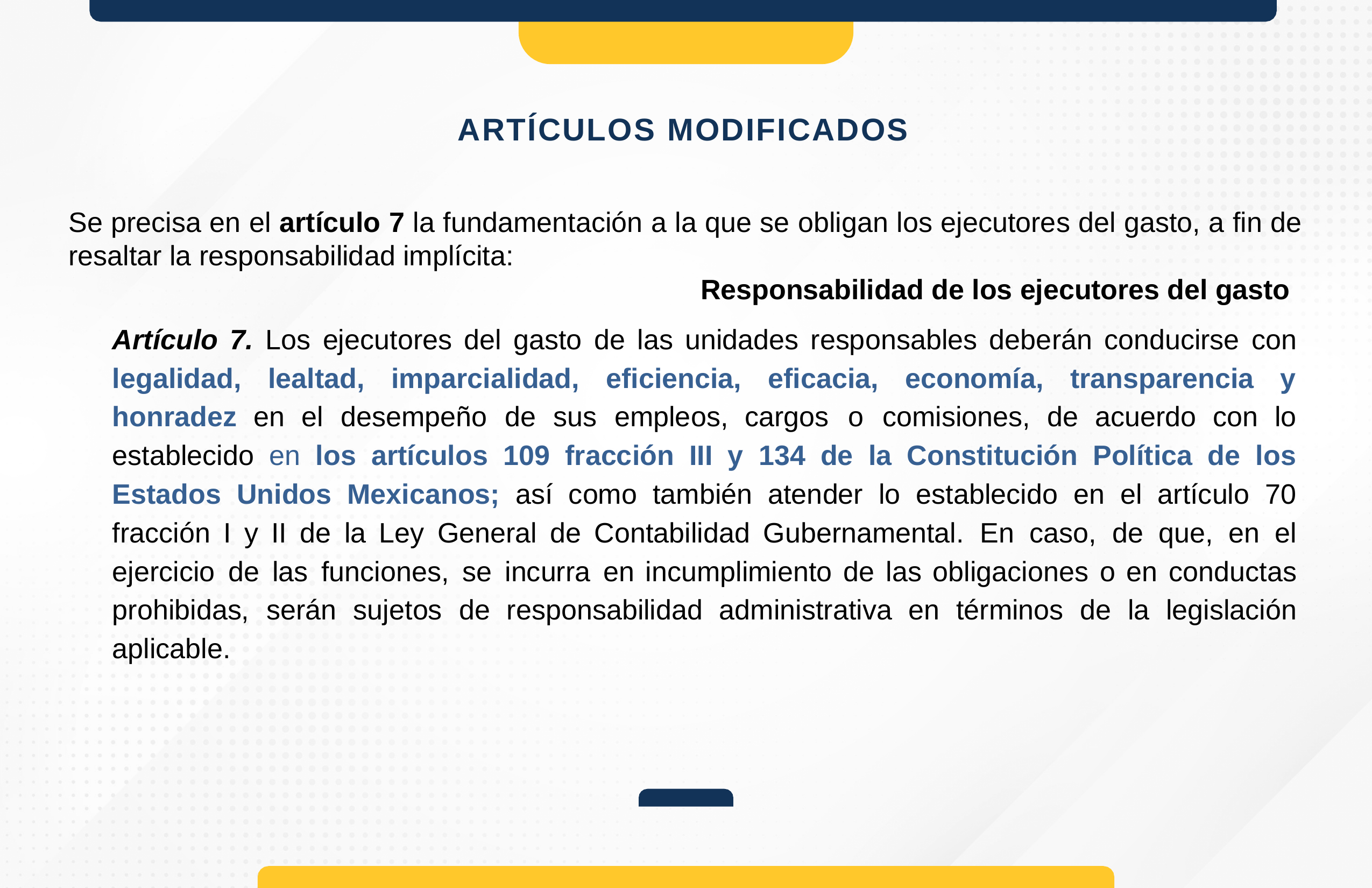

# ARTÍCULOS MODIFICADOS
Se precisa en el artículo 7 la fundamentación a la que se obligan los ejecutores del gasto, a fin de resaltar la responsabilidad implícita:
Responsabilidad de los ejecutores del gasto

Artículo 7. Los ejecutores del gasto de las unidades responsables deberán conducirse con legalidad, lealtad, imparcialidad, eficiencia, eficacia, economía, transparencia y honradez en el desempeño de sus empleos, cargos o comisiones, de acuerdo con lo establecido en los artículos 109 fracción III y 134 de la Constitución Política de los Estados Unidos Mexicanos; así como también atender lo establecido en el artículo 70 fracción I y II de la Ley General de Contabilidad Gubernamental. En caso, de que, en el ejercicio de las funciones, se incurra en incumplimiento de las obligaciones o en conductas prohibidas, serán sujetos de responsabilidad administrativa en términos de la legislación aplicable.